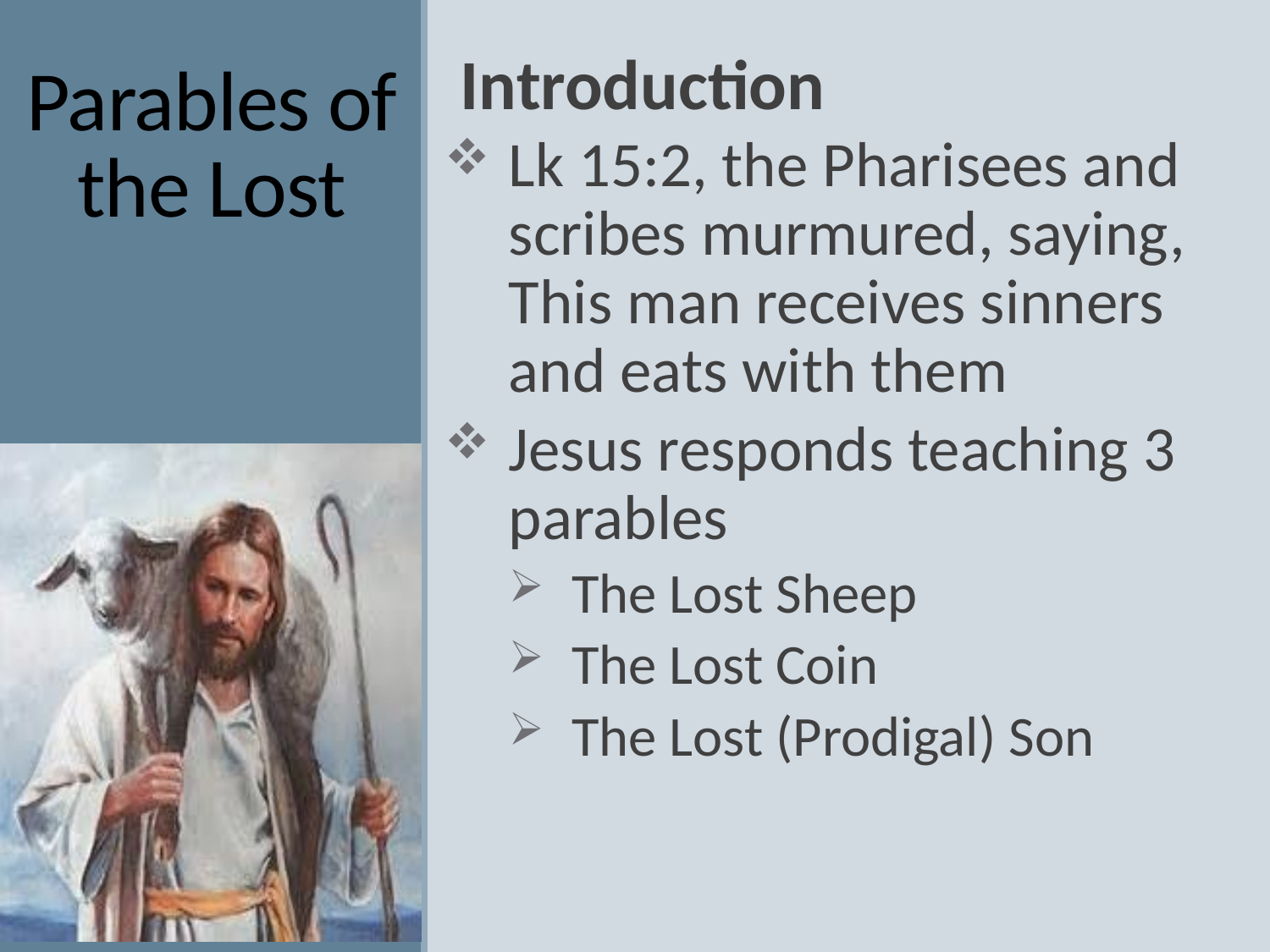

Introduction
Lk 15:2, the Pharisees and scribes murmured, saying, This man receives sinners and eats with them
Jesus responds teaching 3 parables
The Lost Sheep
The Lost Coin
The Lost (Prodigal) Son
# Parables of the Lost